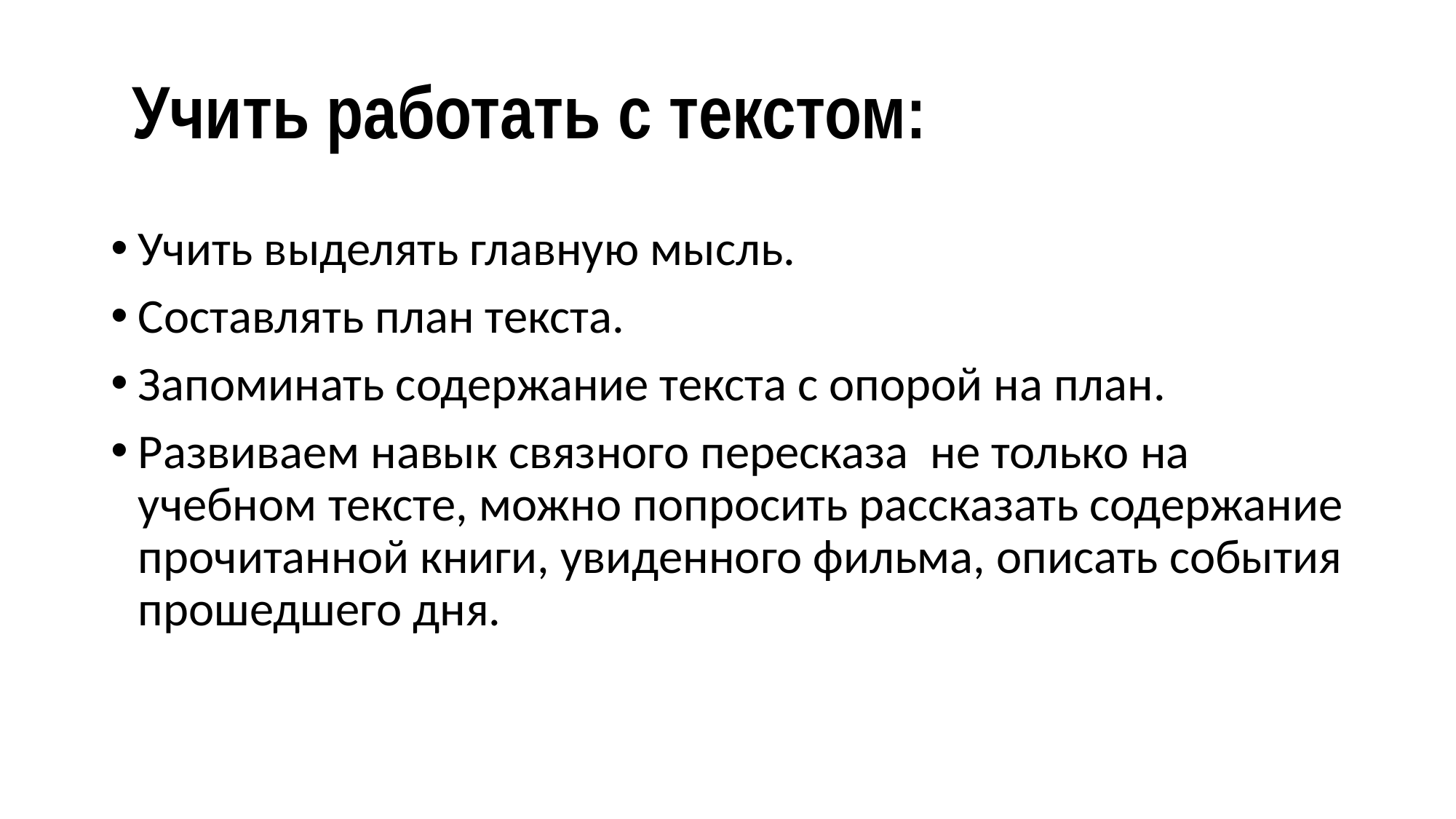

# Учить работать с текстом:
Учить выделять главную мысль.
Составлять план текста.
Запоминать содержание текста с опорой на план.
Развиваем навык связного пересказа  не только на учебном тексте, можно попросить рассказать содержание прочитанной книги, увиденного фильма, описать события прошедшего дня.